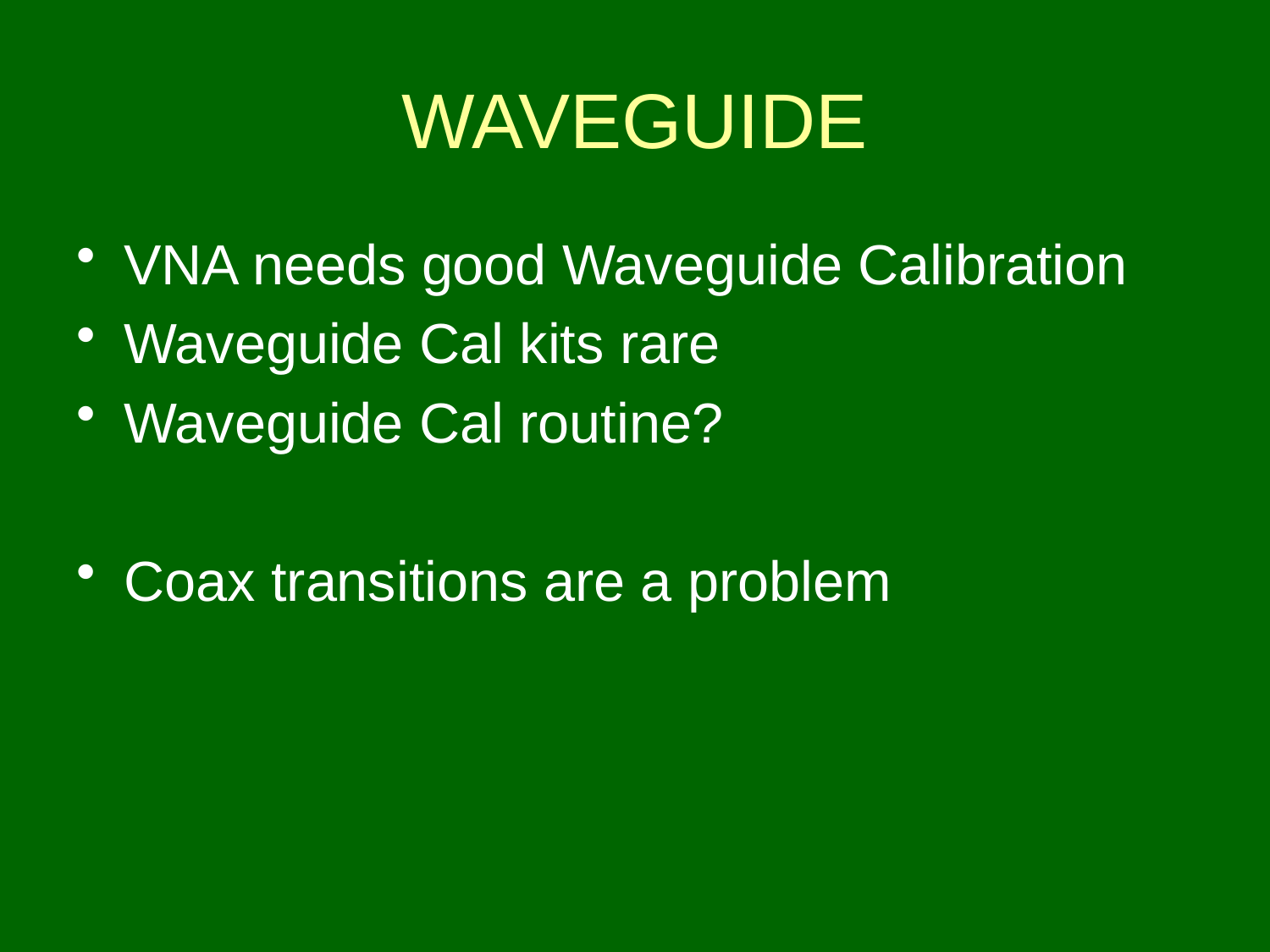

# WAVEGUIDE
VNA needs good Waveguide Calibration
Waveguide Cal kits rare
Waveguide Cal routine?

Coax transitions are a problem